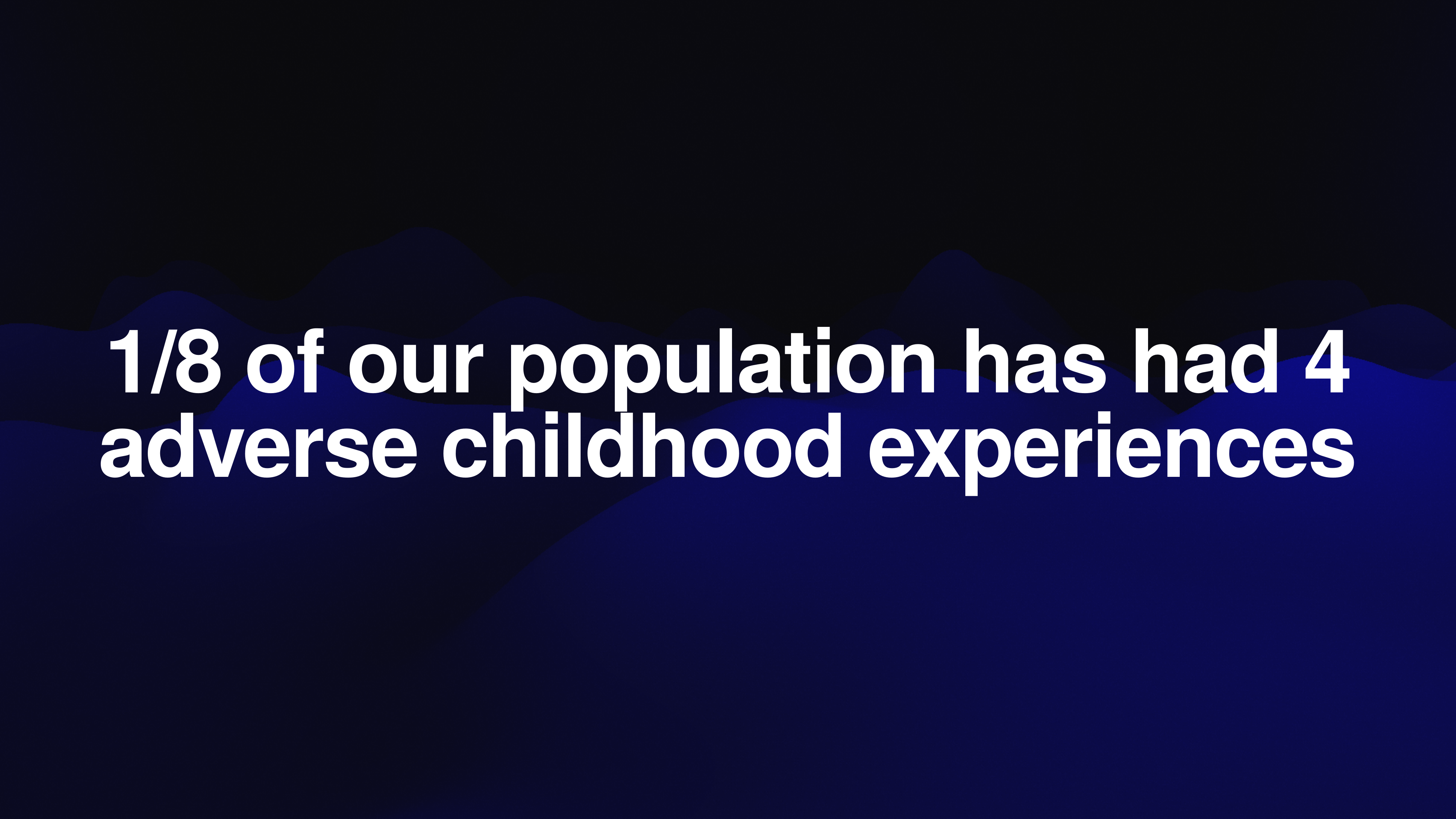

1/8 of our population has had 4 adverse childhood experiences